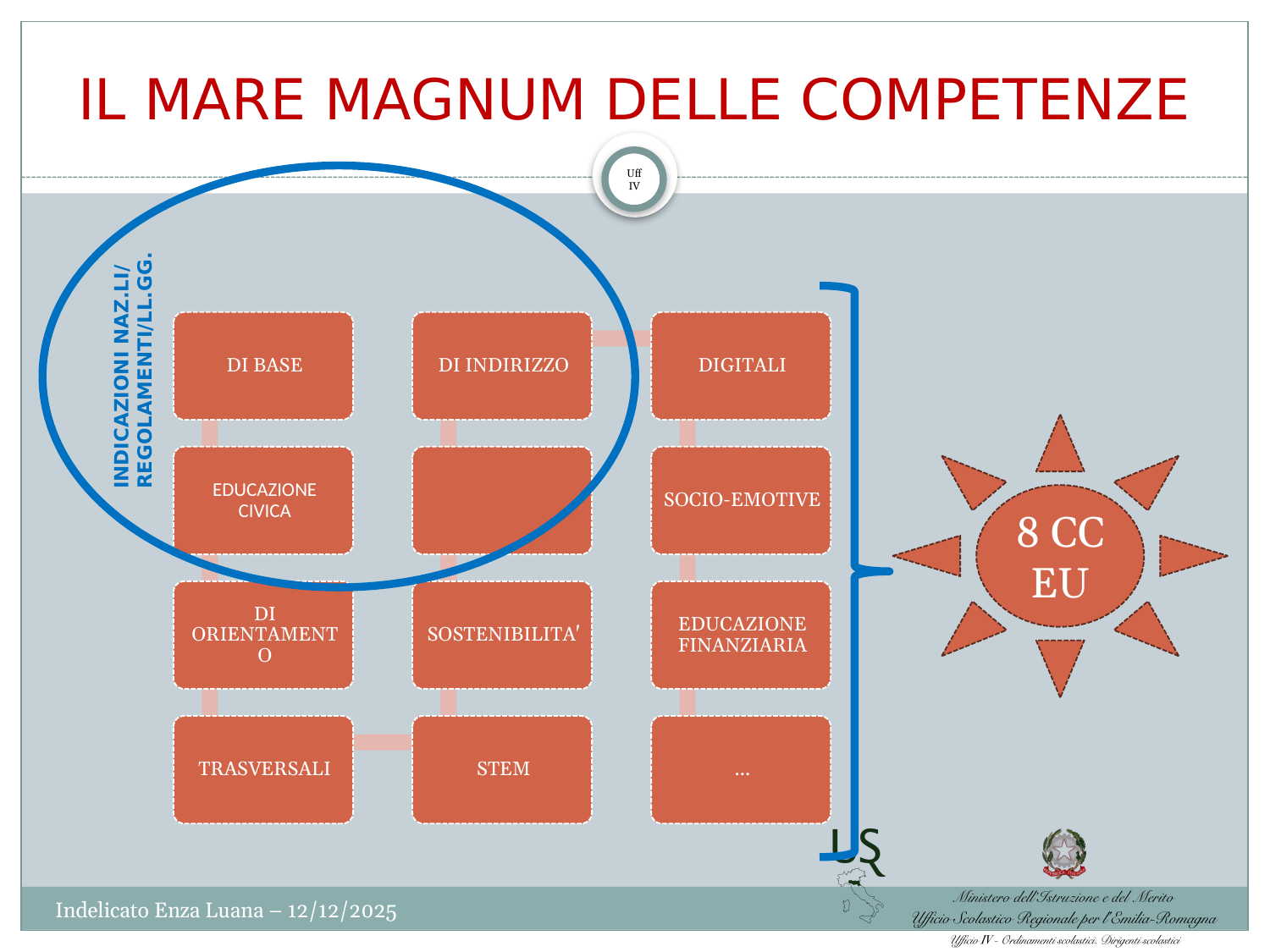

# IL MARE MAGNUM DELLE COMPETENZE

DI BASE
EDUCAZIONE CIVICA
DI ORIENTAMENTO
TRASVERSALI
STEM
SOSTENIBILITA'

DI INDIRIZZO
DIGITALI
SOCIO-EMOTIVE
EDUCAZIONE FINANZIARIA
...
INDICAZIONI NAZ.LI/REGOLAMENTI/LL.GG.
8 CC EU
Indelicato Enza Luana – 12/12/2025